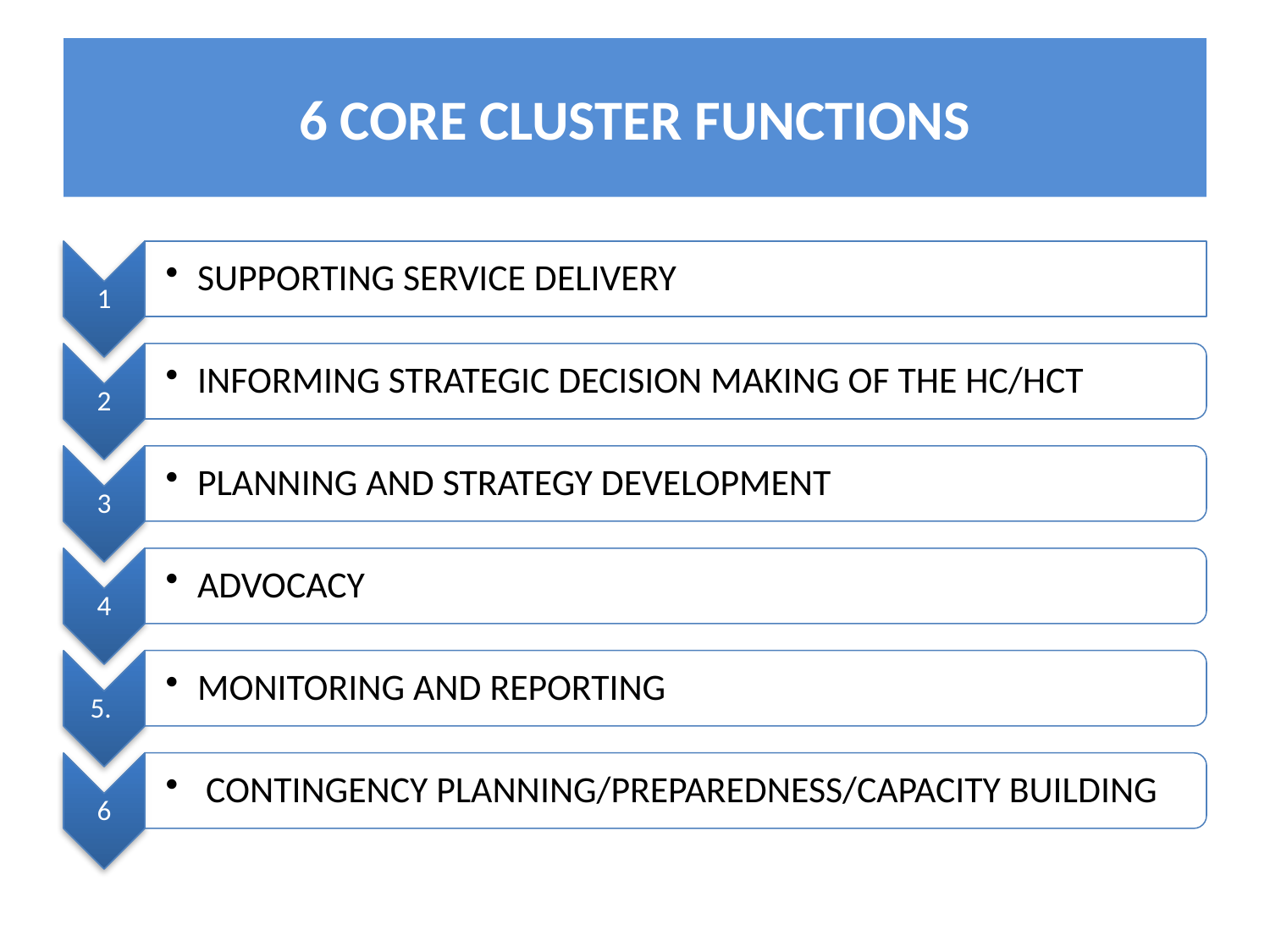

# 6 CORE CLUSTER FUNCTIONS
1
SUPPORTING SERVICE DELIVERY
2
INFORMING STRATEGIC DECISION MAKING OF THE HC/HCT
3
PLANNING AND STRATEGY DEVELOPMENT
4
ADVOCACY
5.
MONITORING AND REPORTING
6
 CONTINGENCY PLANNING/PREPAREDNESS/CAPACITY BUILDING